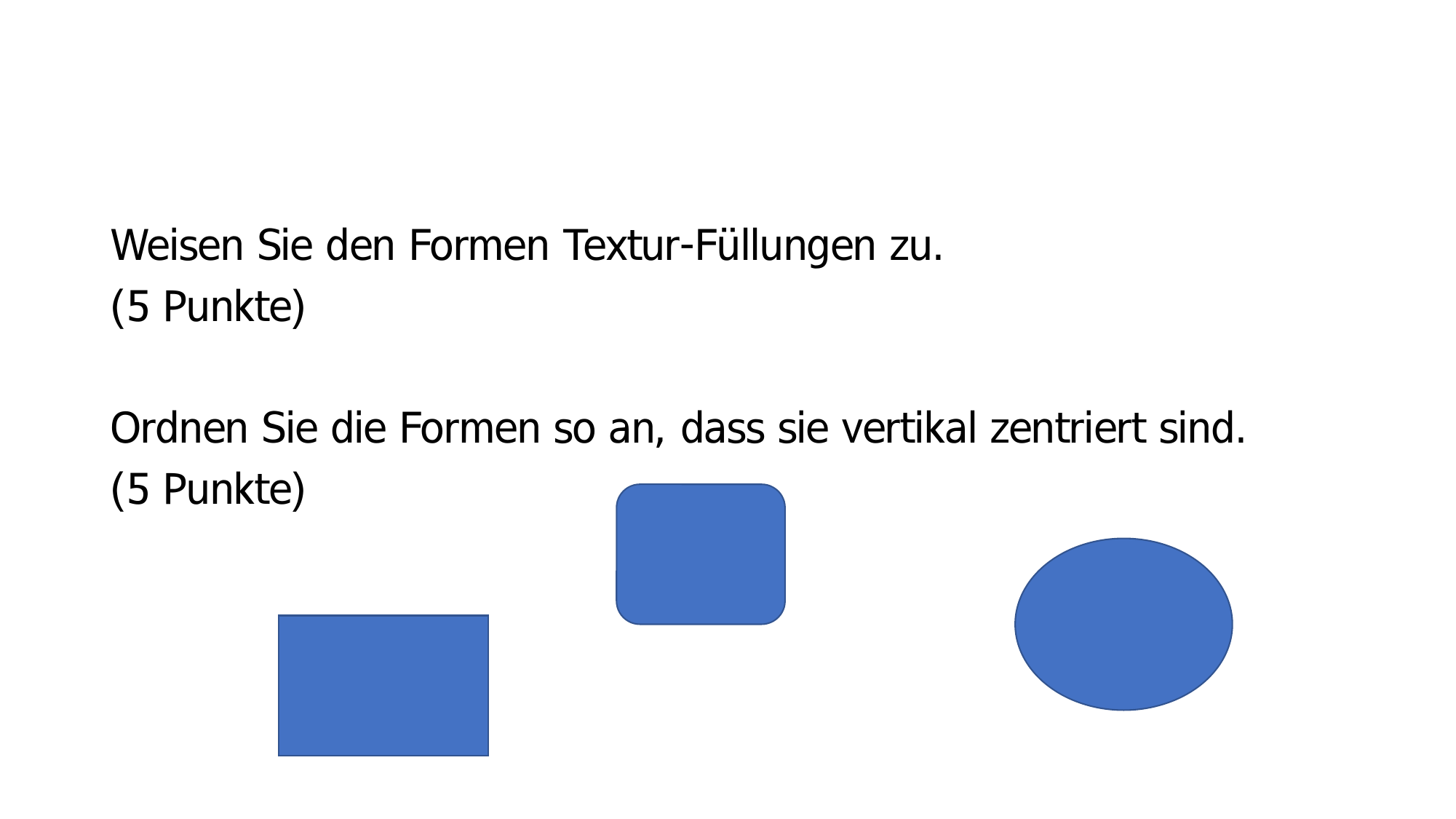

Weisen Sie den Formen Textur-Füllungen zu.
(5 Punkte)

Ordnen Sie die Formen so an, dass sie vertikal zentriert sind.
(5 Punkte)